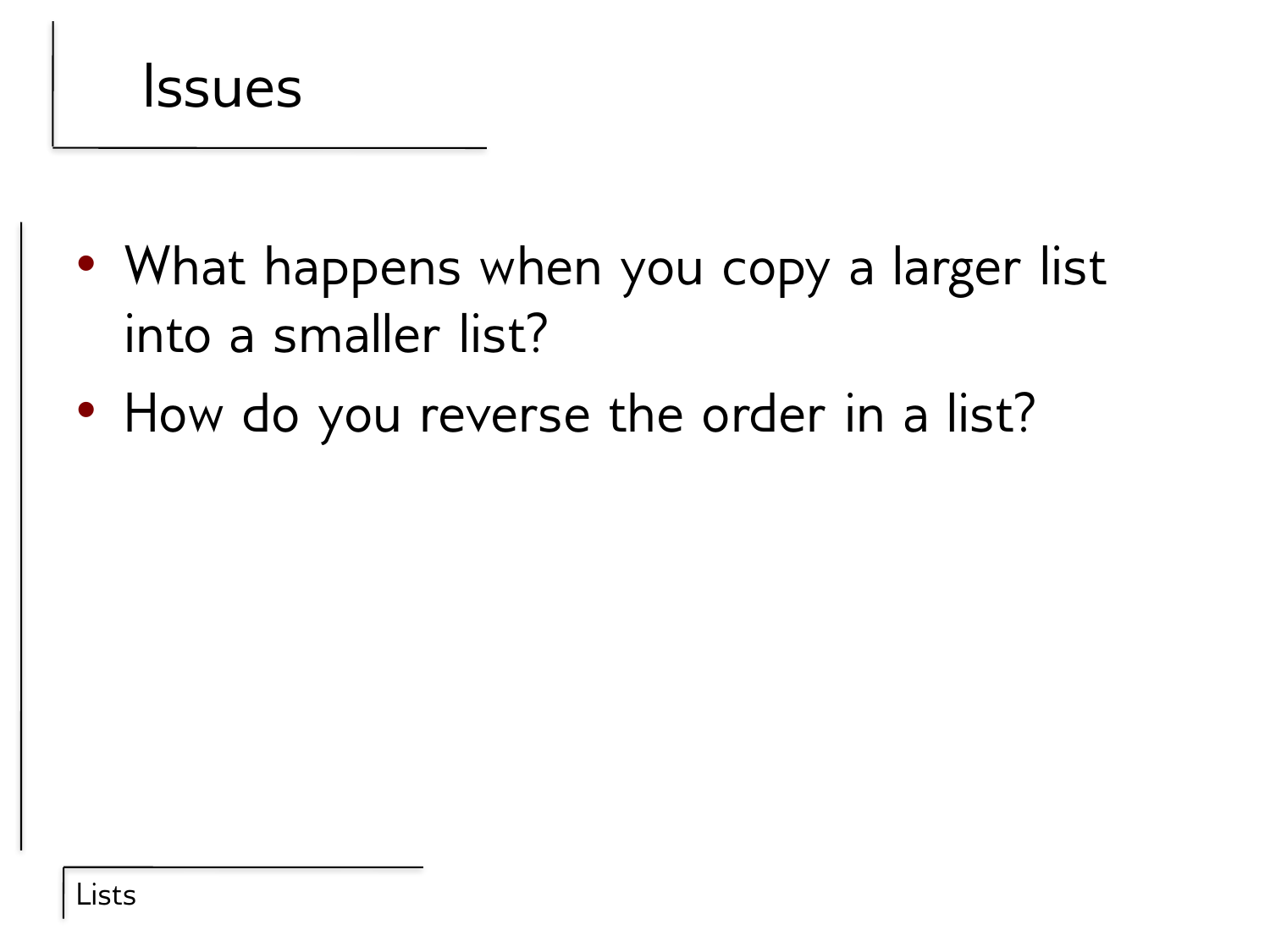

# Issues
What happens when you copy a larger list into a smaller list?
How do you reverse the order in a list?